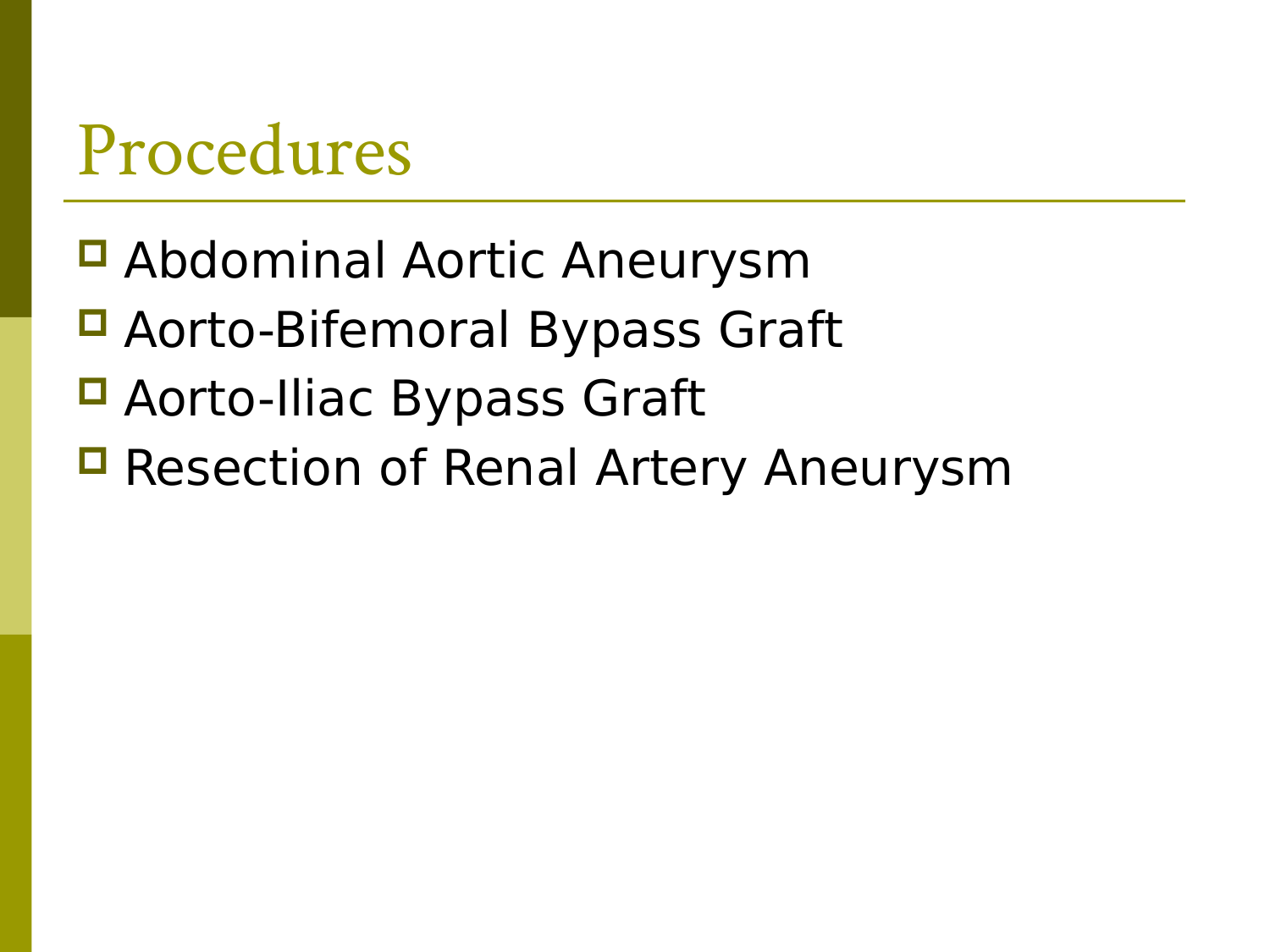

# Procedures
Abdominal Aortic Aneurysm
Aorto-Bifemoral Bypass Graft
Aorto-Iliac Bypass Graft
Resection of Renal Artery Aneurysm